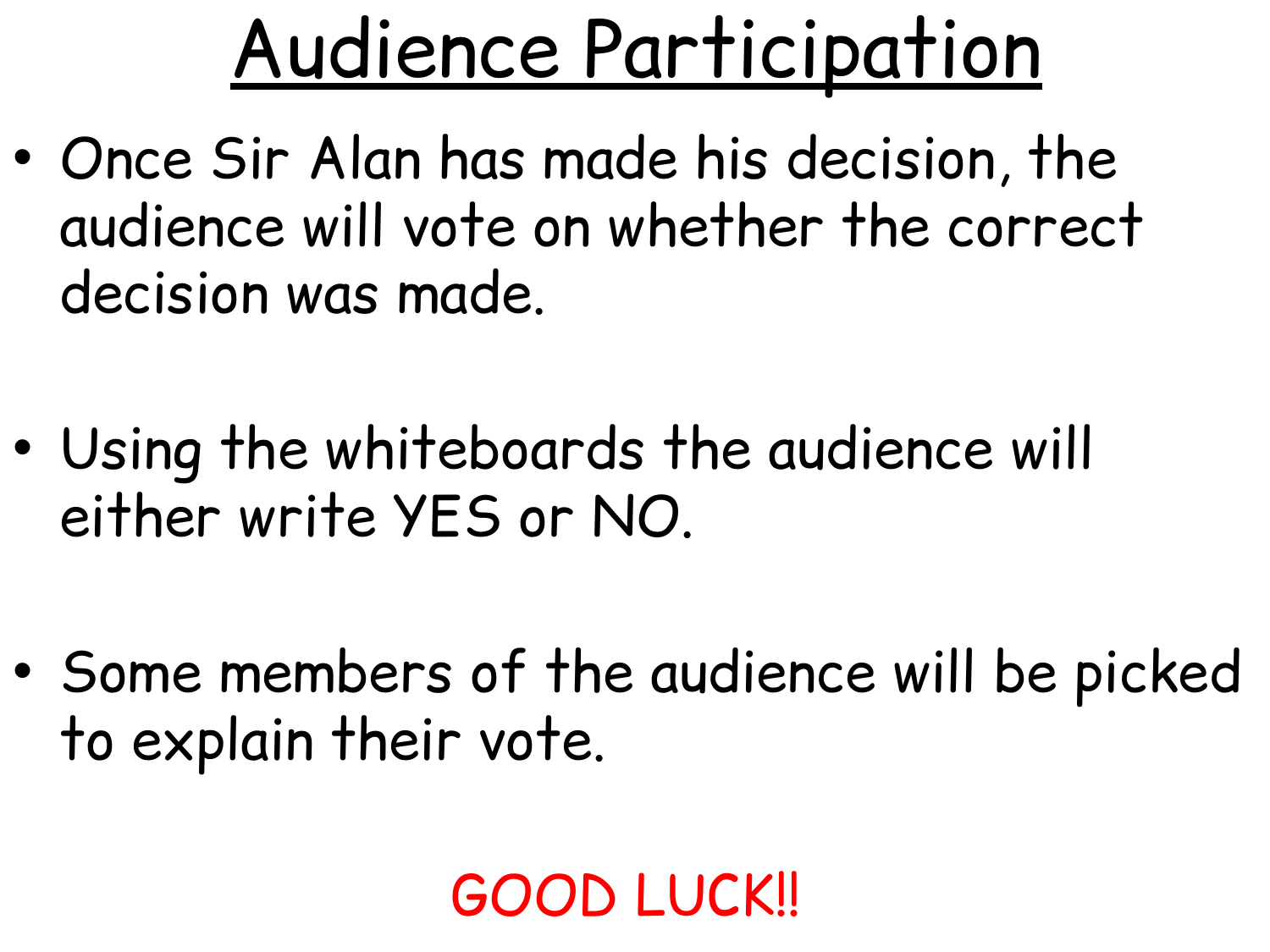

# Audience Participation
Once Sir Alan has made his decision, the audience will vote on whether the correct decision was made.

Using the whiteboards the audience will either write YES or NO.

Some members of the audience will be picked to explain their vote.

GOOD LUCK!!